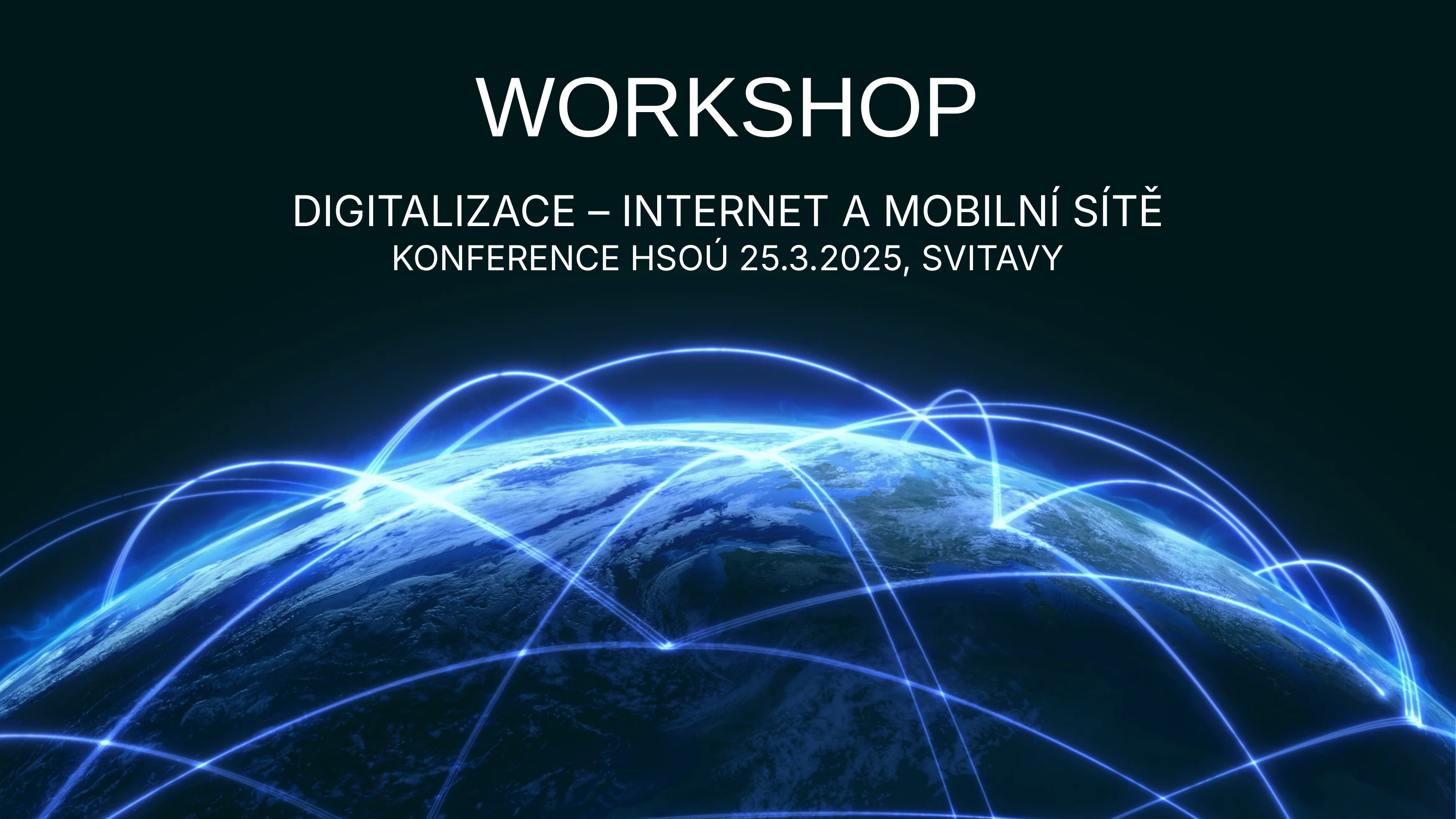

WORKSHOP
DIGITALIZACE – INTERNET A MOBILNÍ SÍTĚ
KONFERENCE HSOÚ 25.3.2025, SVITAVY